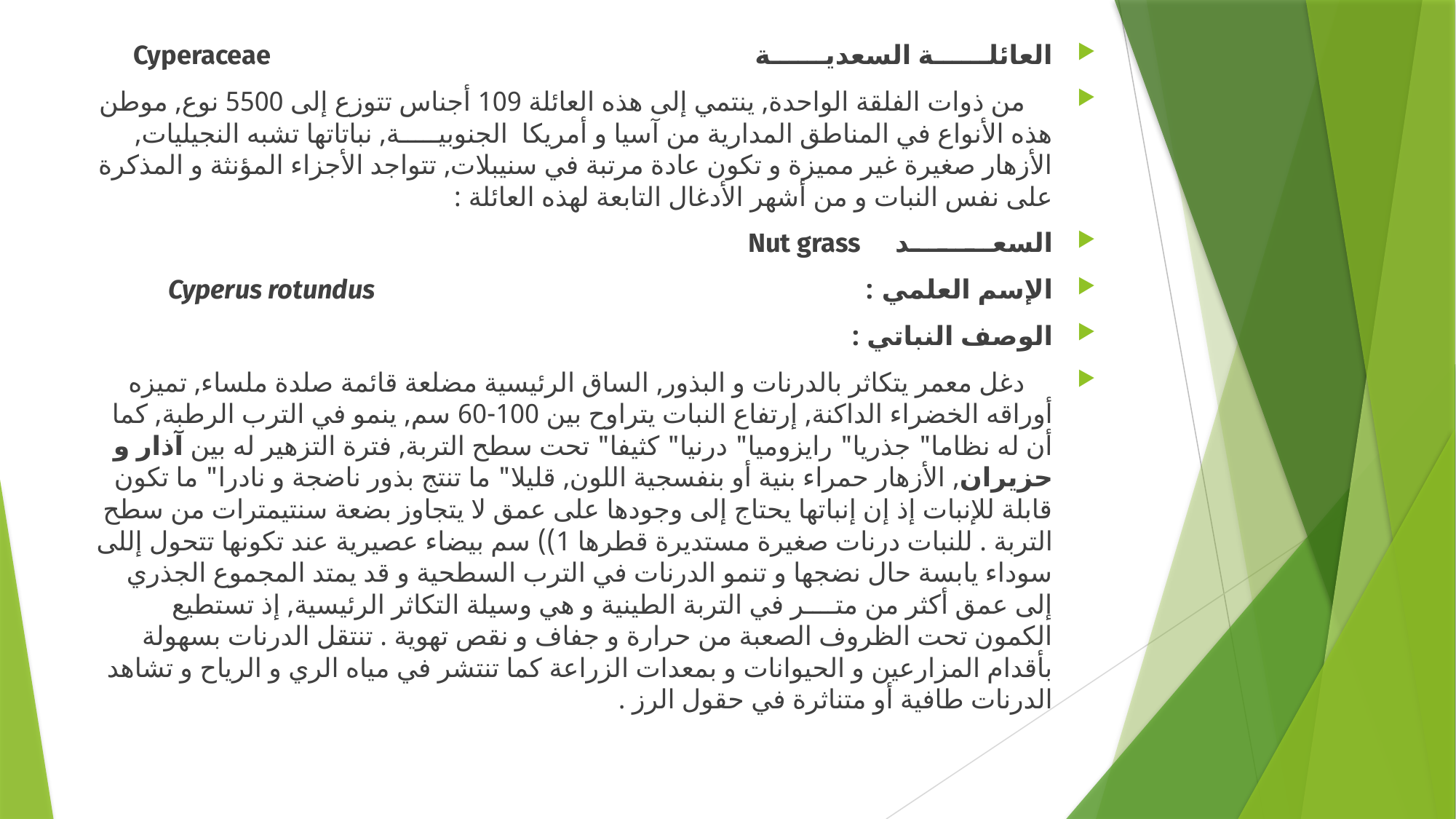

العائلــــــة السعديــــــة                                                                      Cyperaceae
    من ذوات الفلقة الواحدة, ينتمي إلى هذه العائلة 109 أجناس تتوزع إلى 5500 نوع, موطن هذه الأنواع في المناطق المدارية من آسيا و أمريكا  الجنوبيـــــة, نباتاتها تشبه النجيليات, الأزهار صغيرة غير مميزة و تكون عادة مرتبة في سنيبلات, تتواجد الأجزاء المؤنثة و المذكرة على نفس النبات و من أشهر الأدغال التابعة لهذه العائلة :
السعـــــــــد     Nut grass
الإسم العلمي :                                                                       Cyperus rotundus
الوصف النباتي :
    دغل معمر يتكاثر بالدرنات و البذور, الساق الرئيسية مضلعة قائمة صلدة ملساء, تميزه أوراقه الخضراء الداكنة, إرتفاع النبات يتراوح بين 100-60 سم, ينمو في الترب الرطبة, كما أن له نظاما" جذريا" رايزوميا" درنيا" كثيفا" تحت سطح التربة, فترة التزهير له بين آذار و حزيران, الأزهار حمراء بنية أو بنفسجية اللون, قليلا" ما تنتج بذور ناضجة و نادرا" ما تكون قابلة للإنبات إذ إن إنباتها يحتاج إلى وجودها على عمق لا يتجاوز بضعة سنتيمترات من سطح التربة . للنبات درنات صغيرة مستديرة قطرها 1)) سم بيضاء عصيرية عند تكونها تتحول إللى سوداء يابسة حال نضجها و تنمو الدرنات في الترب السطحية و قد يمتد المجموع الجذري إلى عمق أكثر من متــــر في التربة الطينية و هي وسيلة التكاثر الرئيسية, إذ تستطيع الكمون تحت الظروف الصعبة من حرارة و جفاف و نقص تهوية . تنتقل الدرنات بسهولة بأقدام المزارعين و الحيوانات و بمعدات الزراعة كما تنتشر في مياه الري و الرياح و تشاهد الدرنات طافية أو متناثرة في حقول الرز .